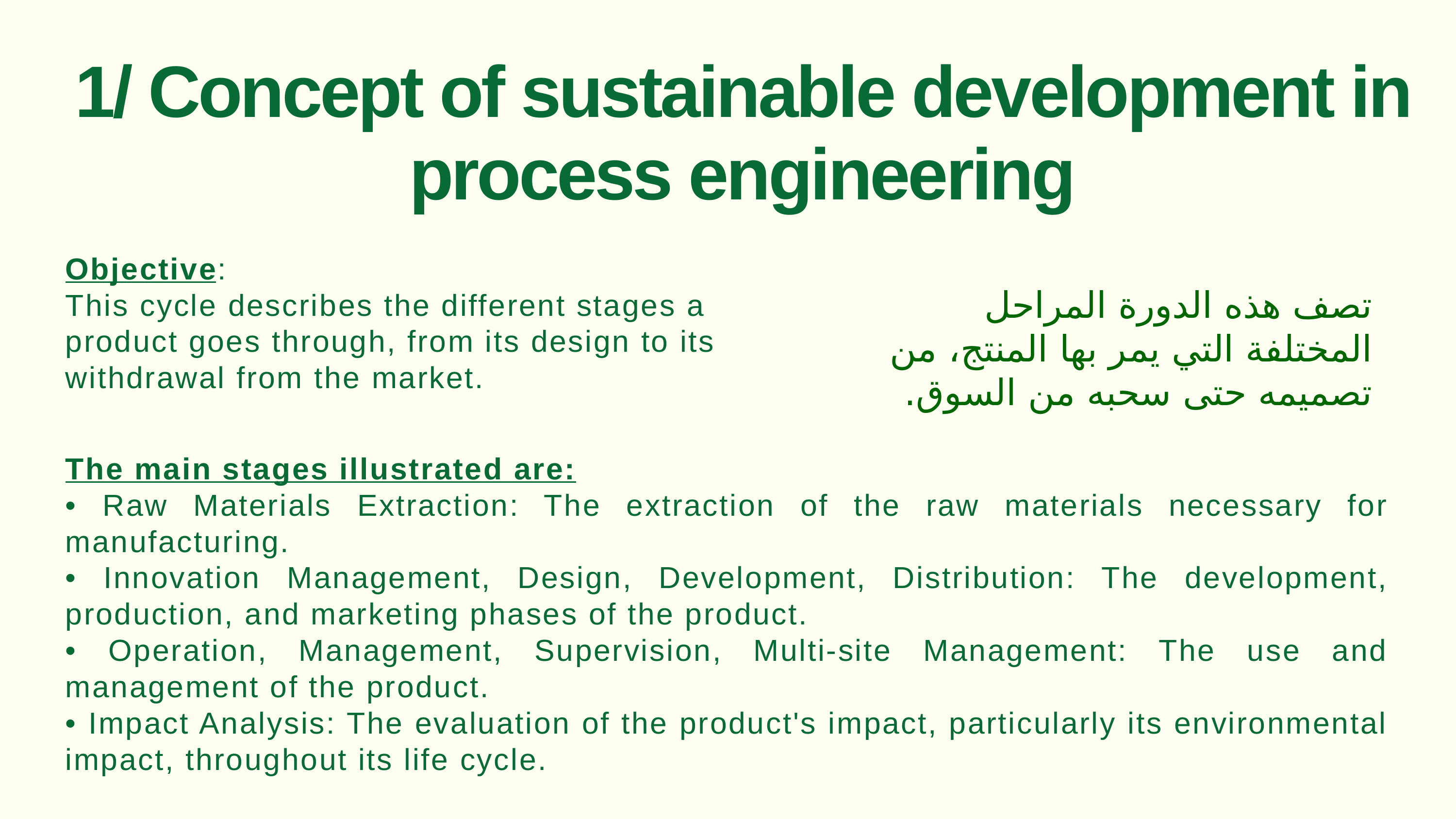

1/ Concept of sustainable development in process engineering
Objective:
This cycle describes the different stages a
product goes through, from its design to its
withdrawal from the market.

The main stages illustrated are:
• Raw Materials Extraction: The extraction of the raw materials necessary for manufacturing.
• Innovation Management, Design, Development, Distribution: The development, production, and marketing phases of the product.
• Operation, Management, Supervision, Multi-site Management: The use and management of the product.
• Impact Analysis: The evaluation of the product's impact, particularly its environmental impact, throughout its life cycle.
تصف هذه الدورة المراحل المختلفة التي يمر بها المنتج، من تصميمه حتى سحبه من السوق.